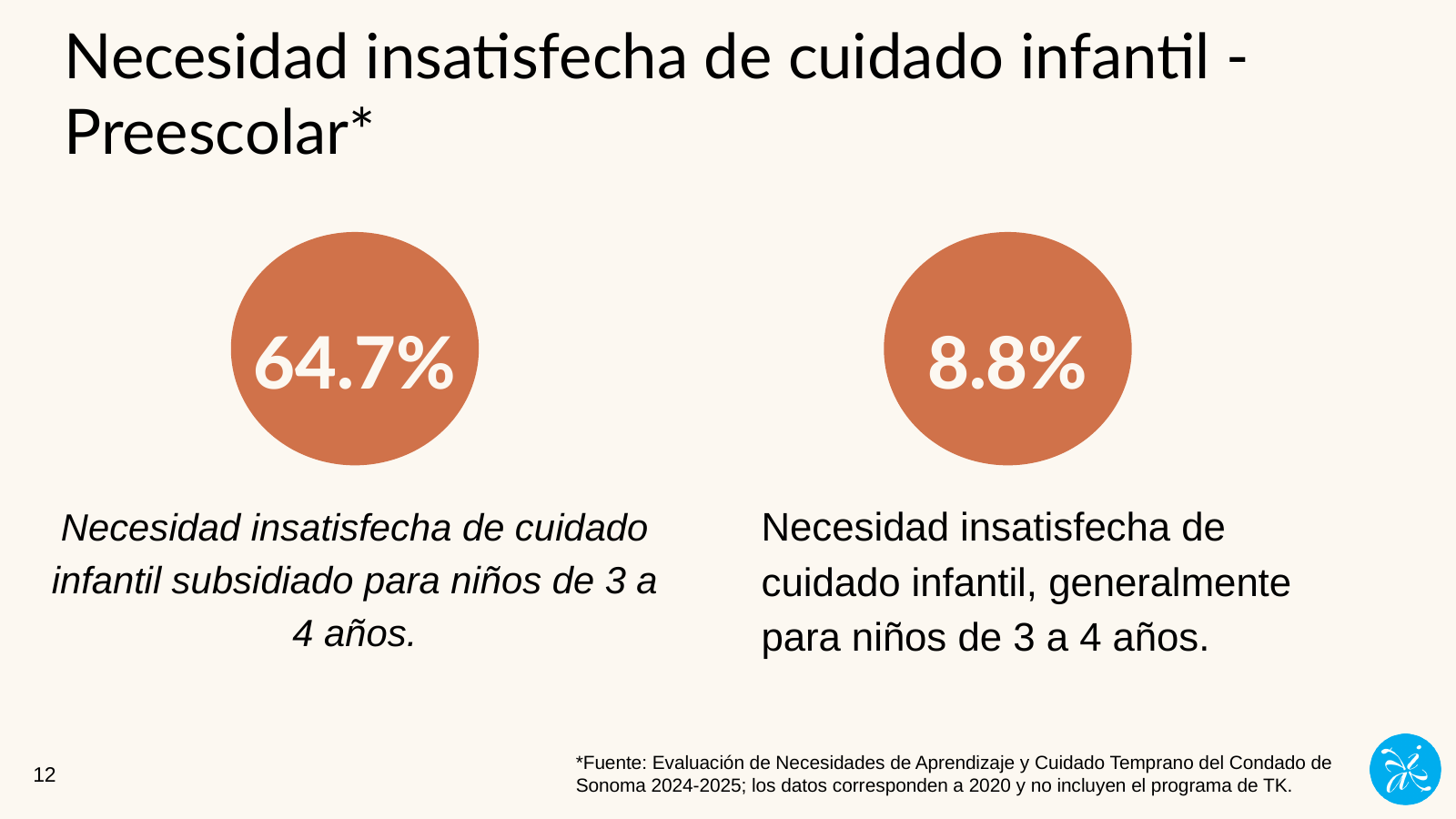

# Necesidad insatisfecha de cuidado infantil - Preescolar*

64.7%
8.8%
Necesidad insatisfecha de cuidado infantil, generalmente para niños de 3 a 4 años.
Necesidad insatisfecha de cuidado infantil subsidiado para niños de 3 a 4 años.
*Fuente: Evaluación de Necesidades de Aprendizaje y Cuidado Temprano del Condado de Sonoma 2024-2025; los datos corresponden a 2020 y no incluyen el programa de TK.
12